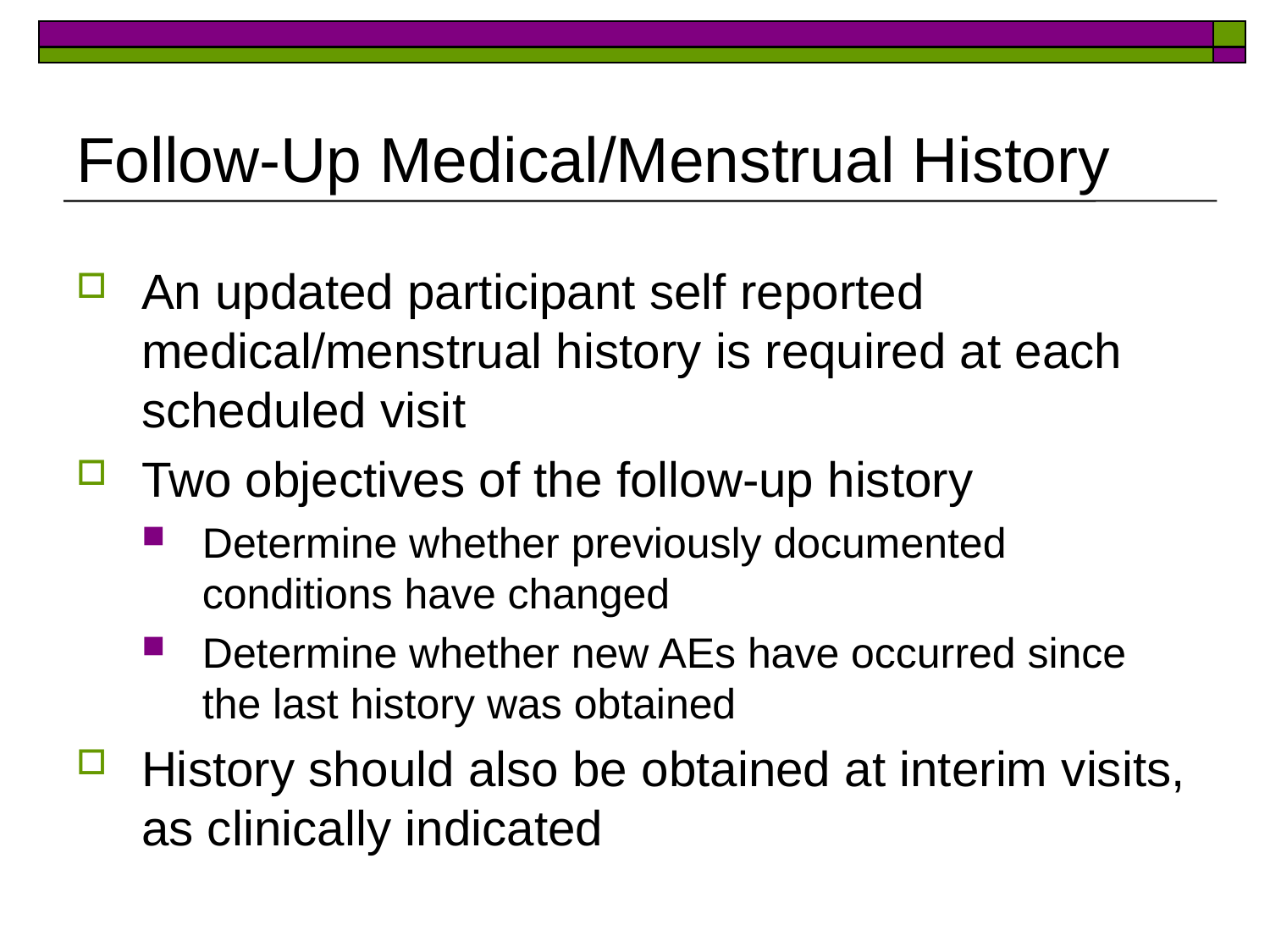

# Follow-Up Medical/Menstrual History
An updated participant self reported medical/menstrual history is required at each scheduled visit
Two objectives of the follow-up history
Determine whether previously documented conditions have changed
Determine whether new AEs have occurred since the last history was obtained
History should also be obtained at interim visits, as clinically indicated